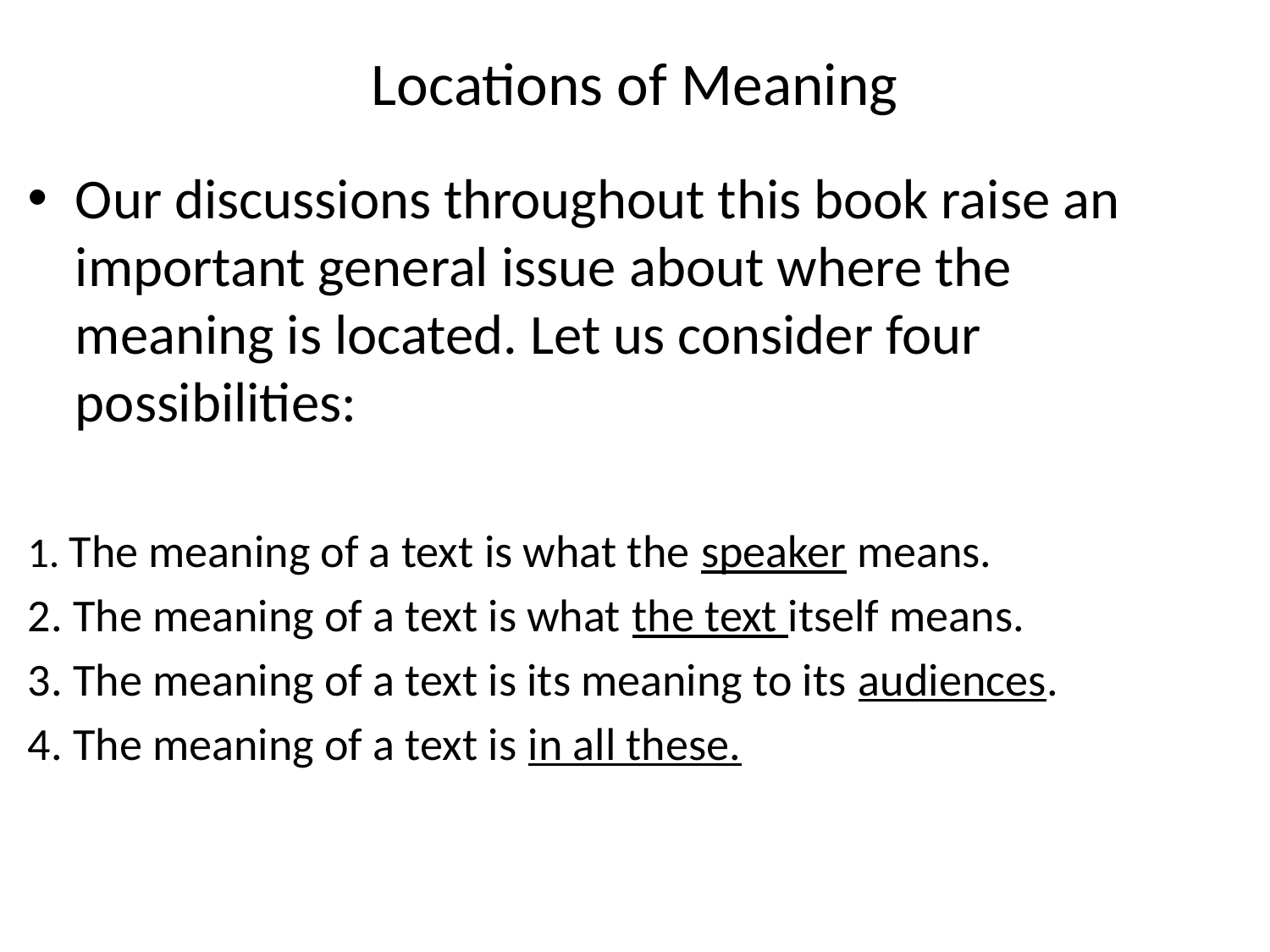

# Locations of Meaning
Our discussions throughout this book raise an important general issue about where the meaning is located. Let us consider four possibilities:

1. The meaning of a text is what the speaker means.
2. The meaning of a text is what the text itself means.
3. The meaning of a text is its meaning to its audiences.
4. The meaning of a text is in all these.